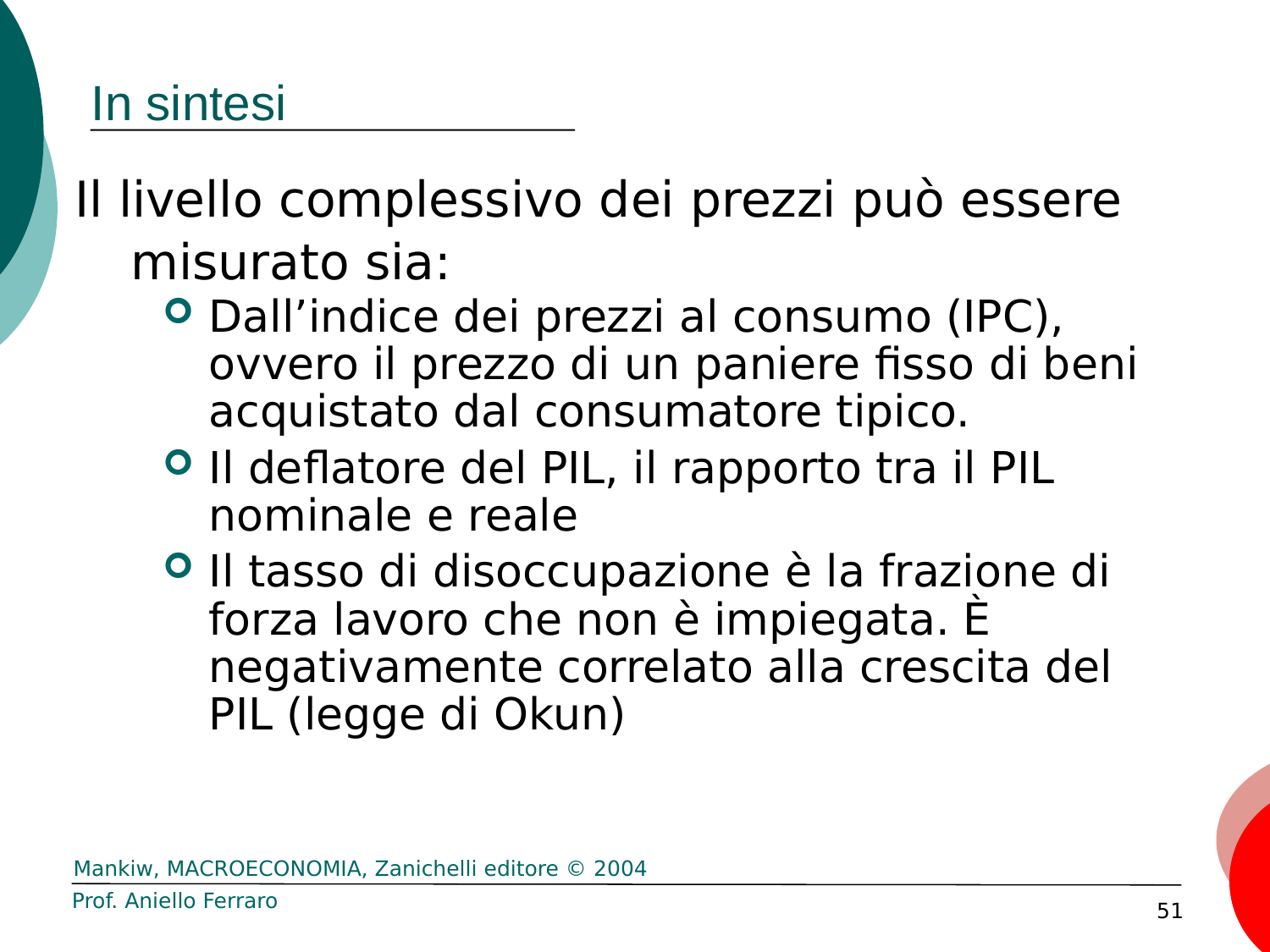

# In sintesi
Il livello complessivo dei prezzi può essere misurato sia:
Dall’indice dei prezzi al consumo (IPC), ovvero il prezzo di un paniere fisso di beni acquistato dal consumatore tipico.
Il deflatore del PIL, il rapporto tra il PIL nominale e reale
Il tasso di disoccupazione è la frazione di forza lavoro che non è impiegata. È negativamente correlato alla crescita del PIL (legge di Okun)
Prof. Aniello Ferraro